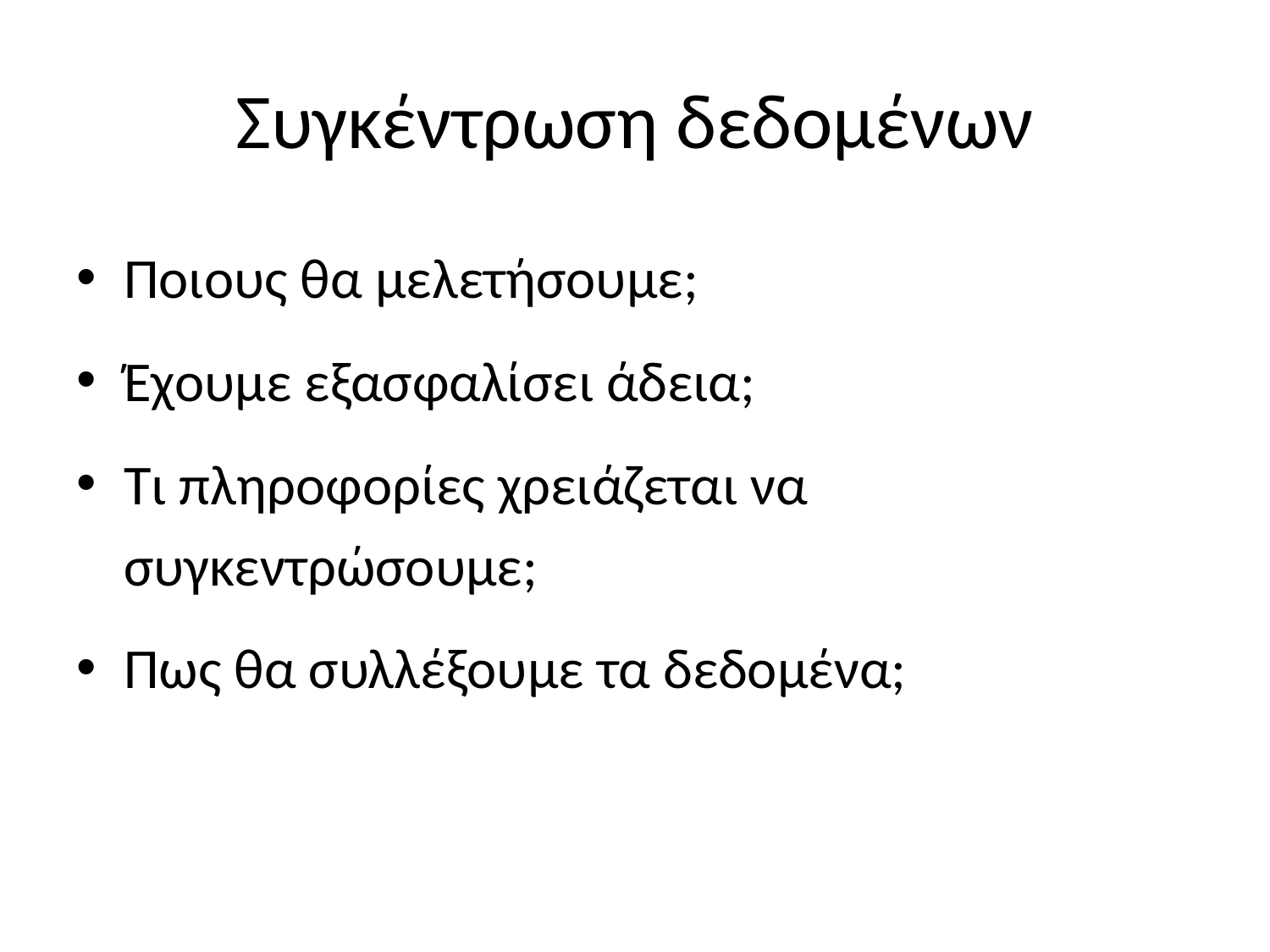

# Συγκέντρωση δεδομένων
Ποιους θα μελετήσουμε;
Έχουμε εξασφαλίσει άδεια;
Τι πληροφορίες χρειάζεται να συγκεντρώσουμε;
Πως θα συλλέξουμε τα δεδομένα;